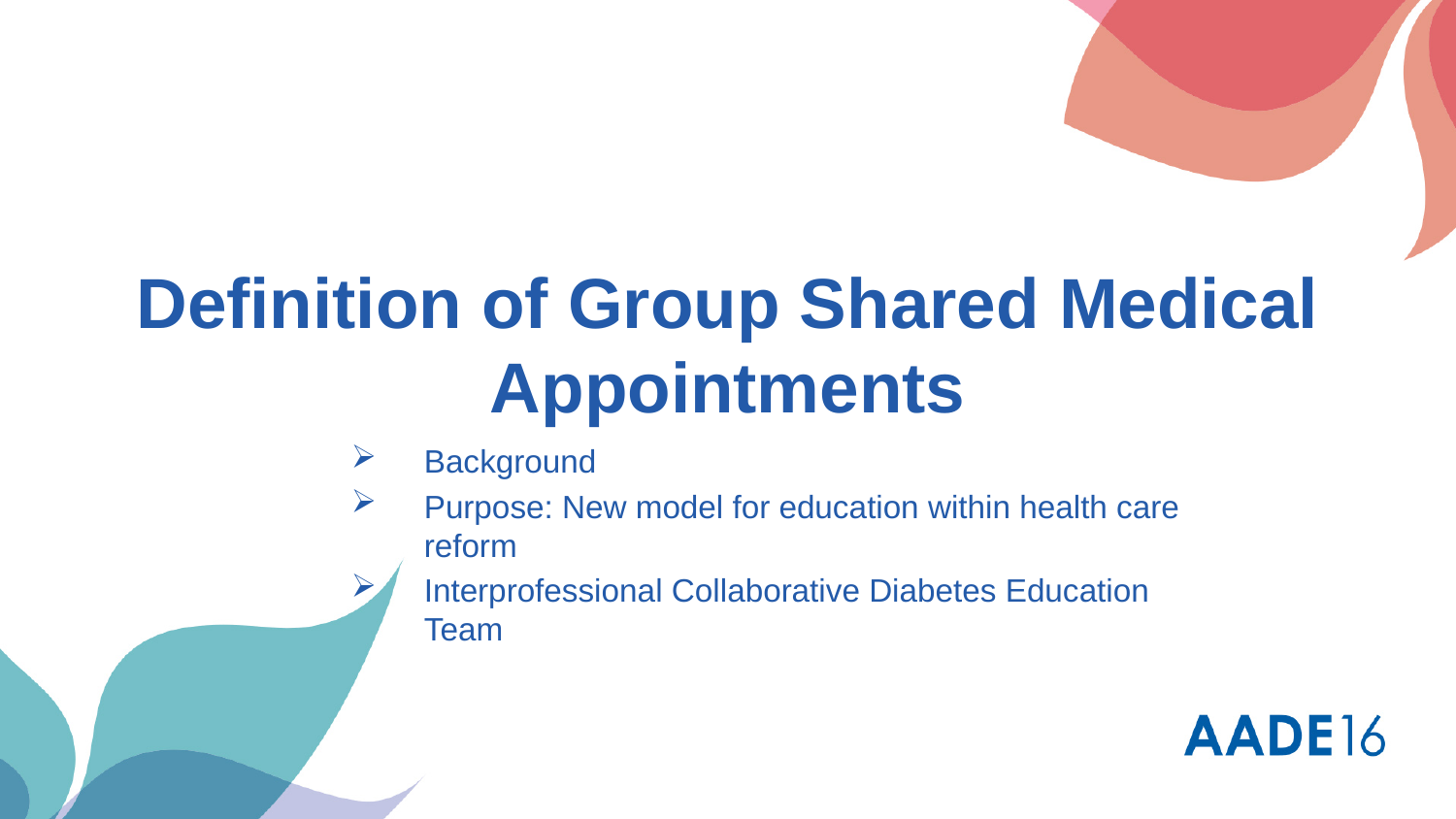

# Definition of Group Shared Medical Appointments
Background
Purpose: New model for education within health care reform
Interprofessional Collaborative Diabetes Education Team